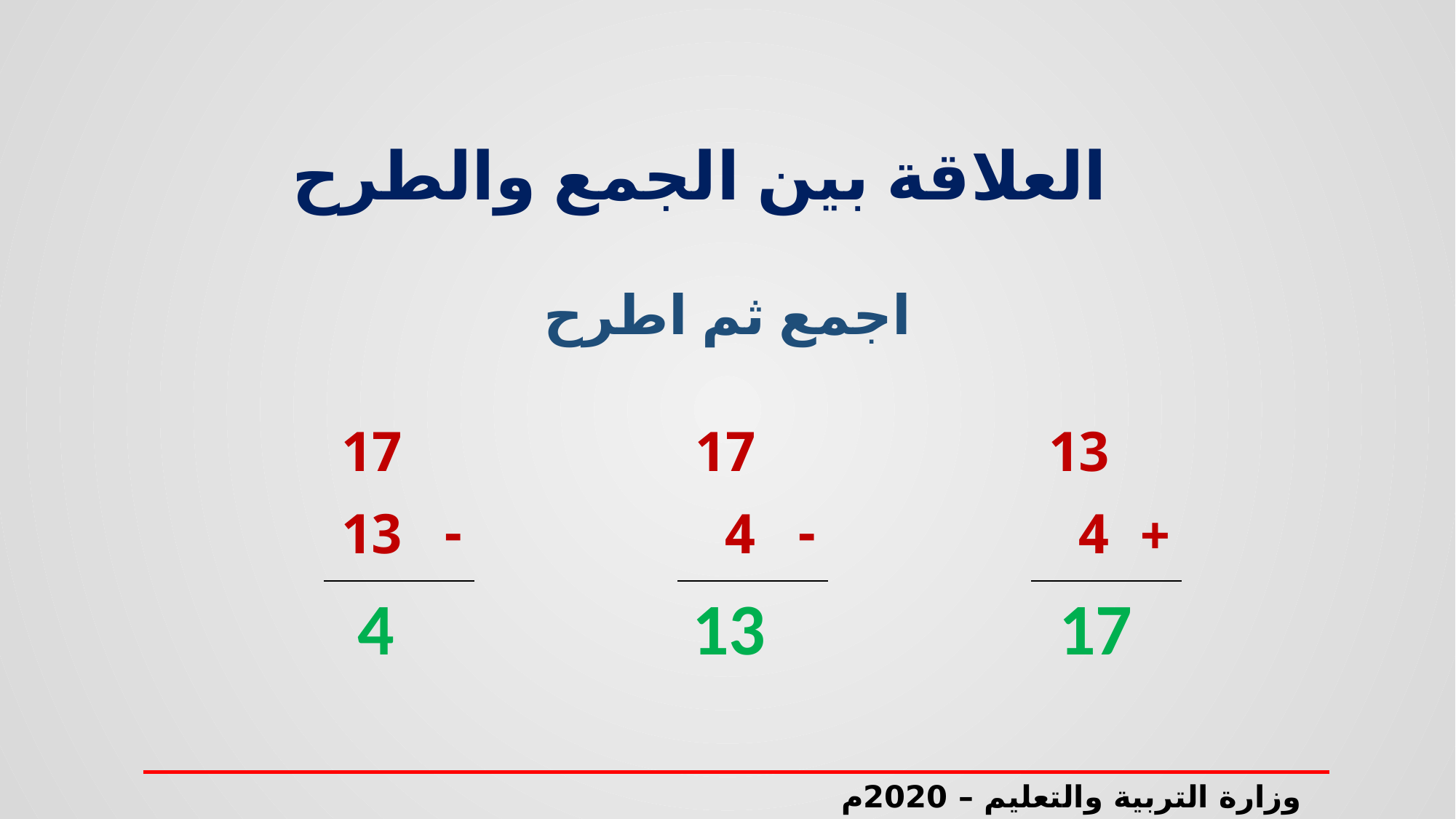

العلاقة بين الجمع والطرح
اجمع ثم اطرح
| 17 |  |
| --- | --- |
| 13 | - |
| 17 |  |
| --- | --- |
| 4 | - |
| 13 |  |
| --- | --- |
| 4 | + |
4
13
17
وزارة التربية والتعليم – 2020م